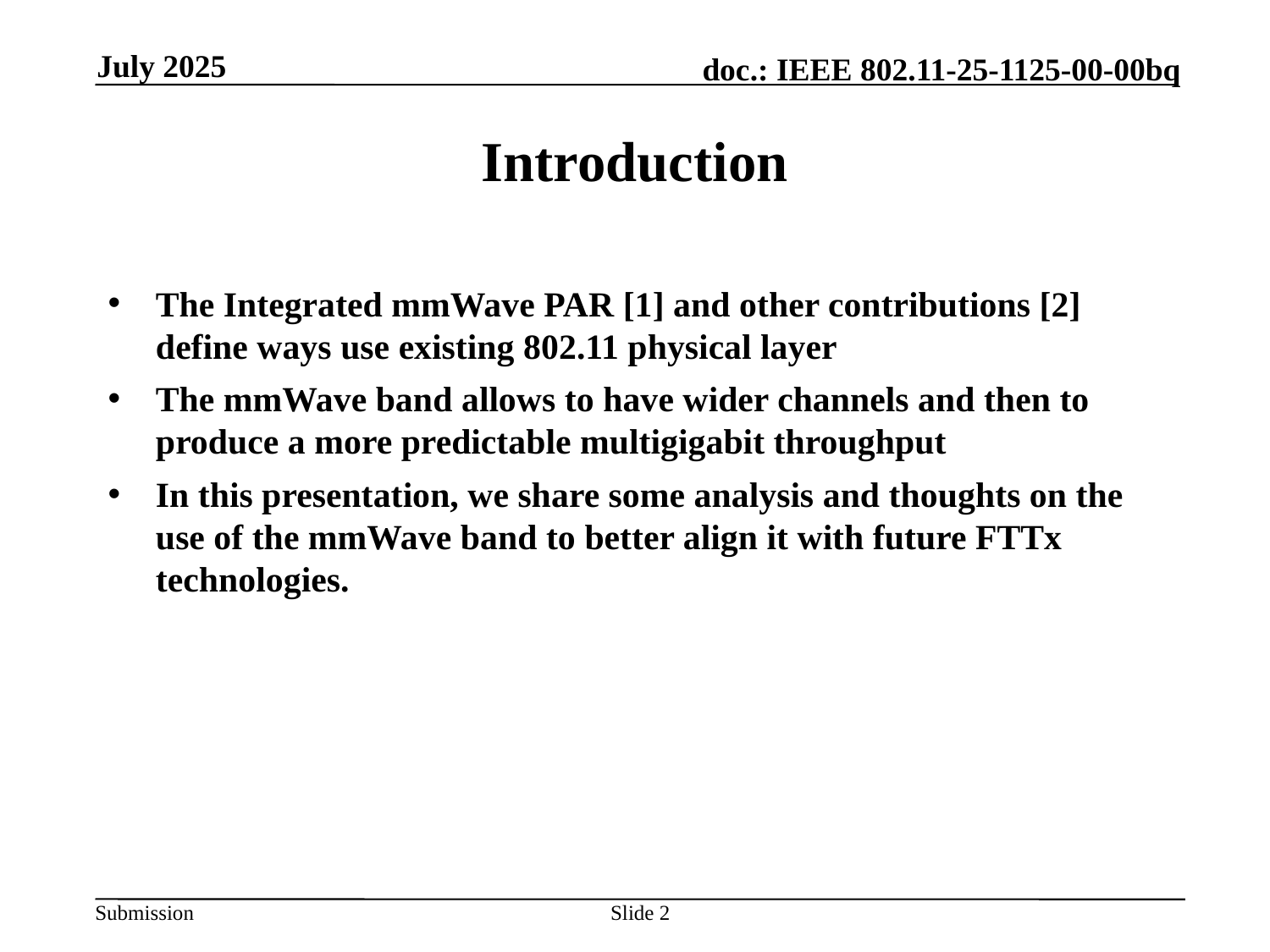

July 2025
# Introduction
The Integrated mmWave PAR [1] and other contributions [2] define ways use existing 802.11 physical layer
The mmWave band allows to have wider channels and then to produce a more predictable multigigabit throughput
In this presentation, we share some analysis and thoughts on the use of the mmWave band to better align it with future FTTx technologies.
Slide 2